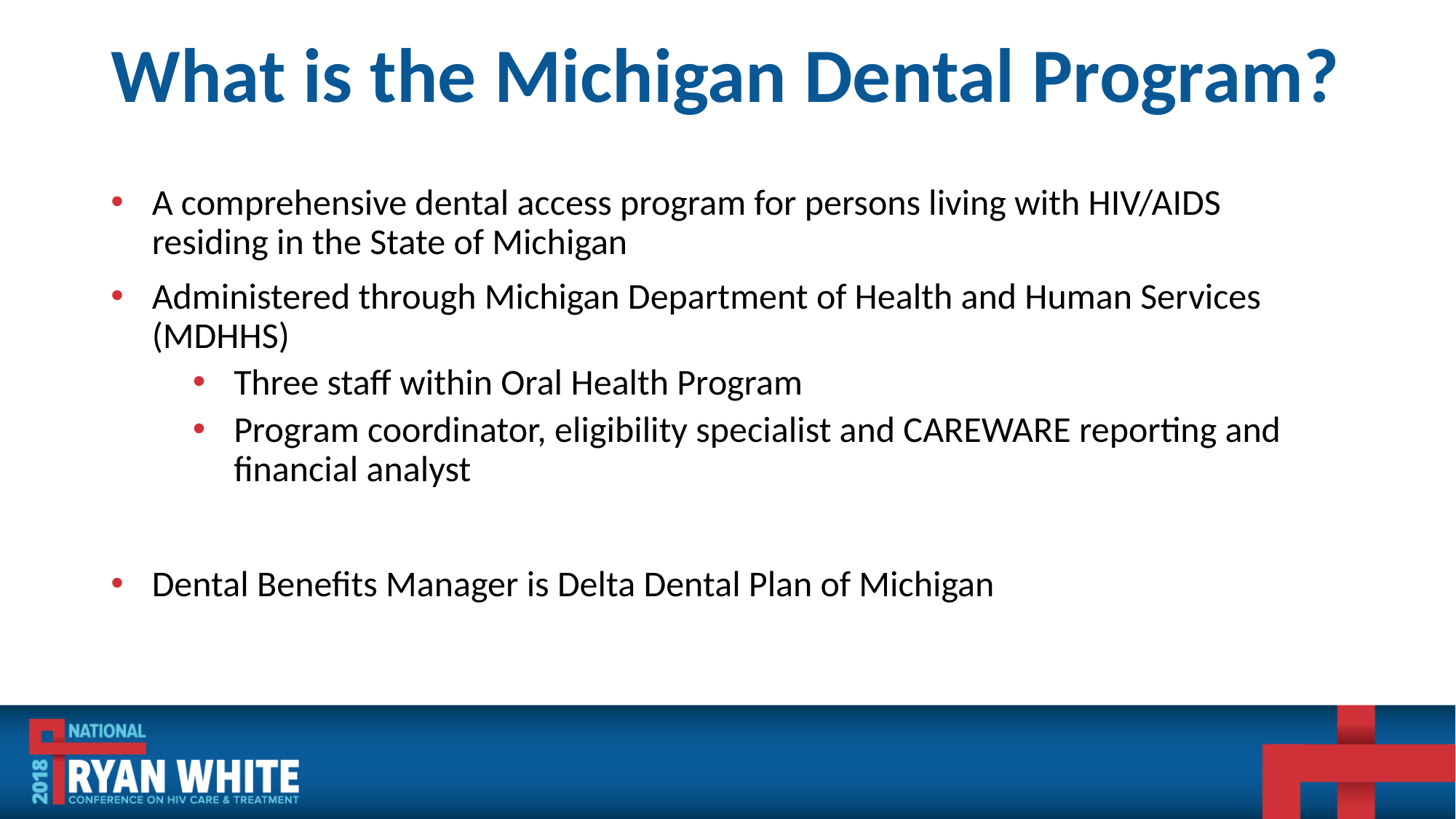

# What is the Michigan Dental Program?
A comprehensive dental access program for persons living with HIV/AIDS residing in the State of Michigan
Administered through Michigan Department of Health and Human Services (MDHHS)
Three staff within Oral Health Program
Program coordinator, eligibility specialist and CAREWARE reporting and financial analyst

Dental Benefits Manager is Delta Dental Plan of Michigan